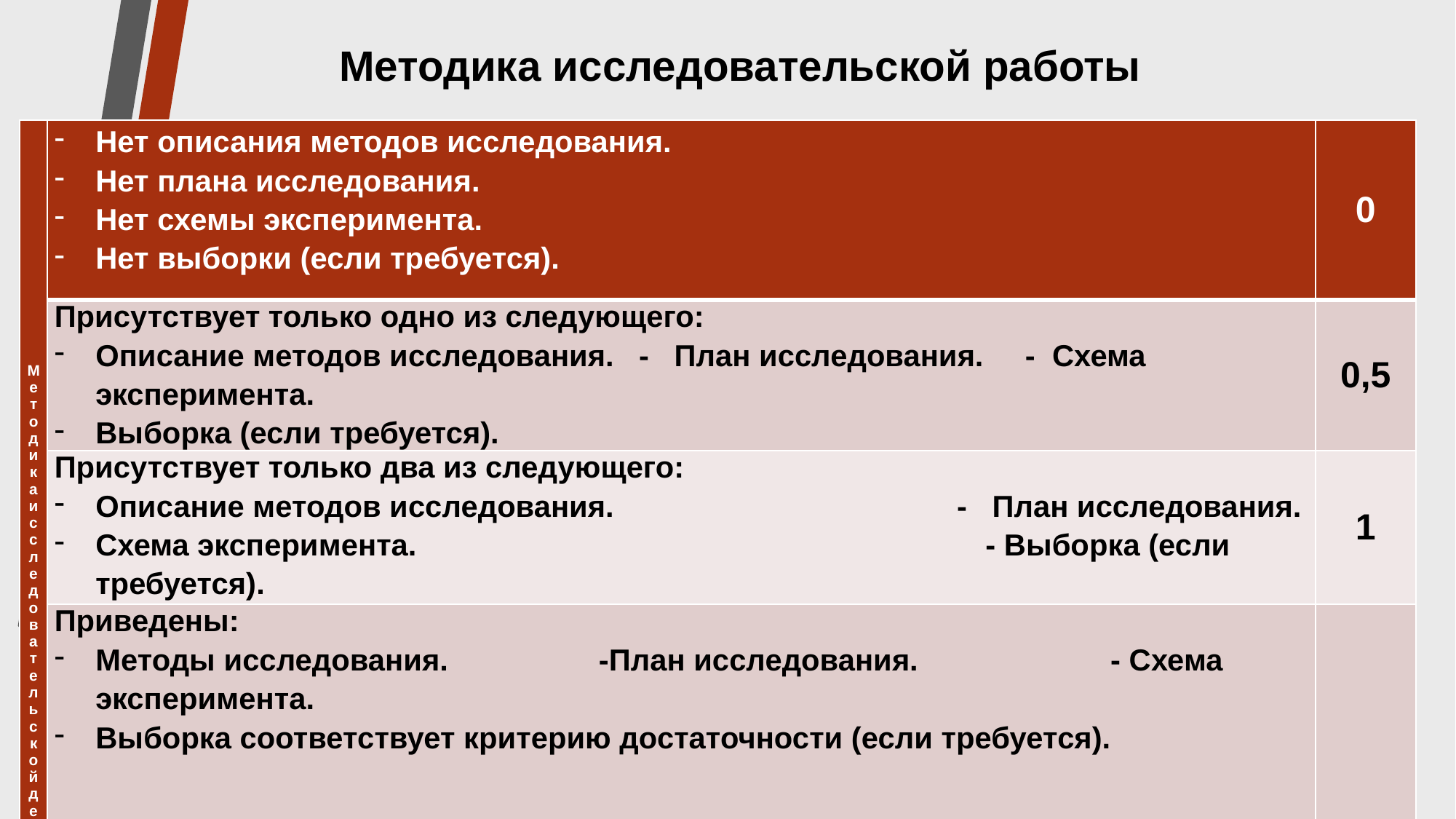

Методика исследовательской работы
#
| Методика исследовательской деятельности | Нет описания методов исследования. Нет плана исследования. Нет схемы эксперимента. Нет выборки (если требуется). | 0 |
| --- | --- | --- |
|  | Присутствует только одно из следующего: Описание методов исследования. - План исследования. - Схема эксперимента. Выборка (если требуется). | 0,5 |
|  | Присутствует только два из следующего: Описание методов исследования. - План исследования. Схема эксперимента. - Выборка (если требуется). | 1 |
|  | Приведены: Методы исследования. -План исследования. - Схема эксперимента. Выборка соответствует критерию достаточности (если требуется). | 1,5 |